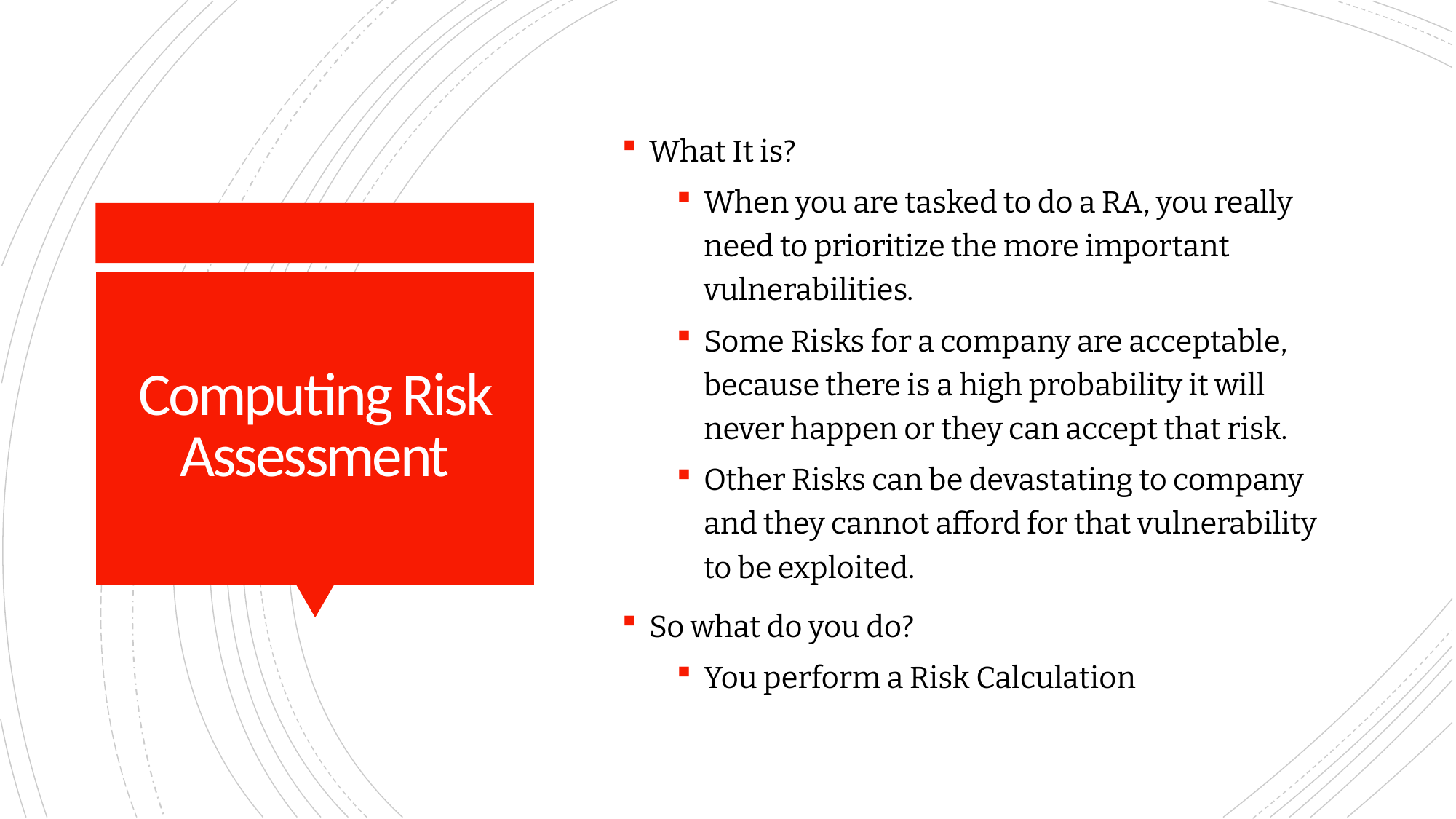

What It is?
When you are tasked to do a RA, you really need to prioritize the more important vulnerabilities.
Some Risks for a company are acceptable, because there is a high probability it will never happen or they can accept that risk.
Other Risks can be devastating to company and they cannot afford for that vulnerability to be exploited.
So what do you do?
You perform a Risk Calculation
# Computing Risk Assessment